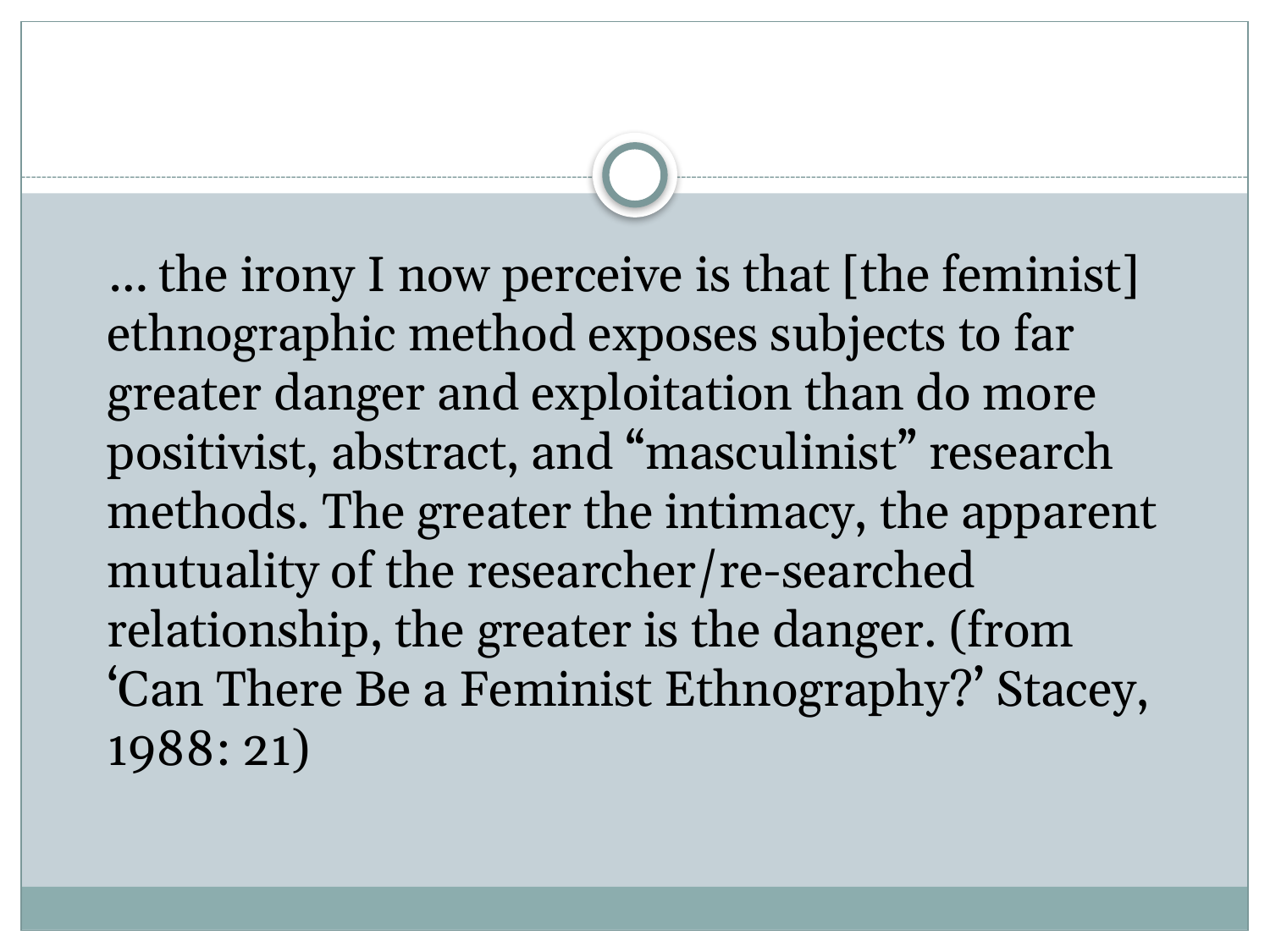

#
… the irony I now perceive is that [the feminist] ethnographic method exposes subjects to far greater danger and exploitation than do more positivist, abstract, and “masculinist” research methods. The greater the intimacy, the apparent mutuality of the researcher/re-searched relationship, the greater is the danger. (from ‘Can There Be a Feminist Ethnography?’ Stacey, 1988: 21)